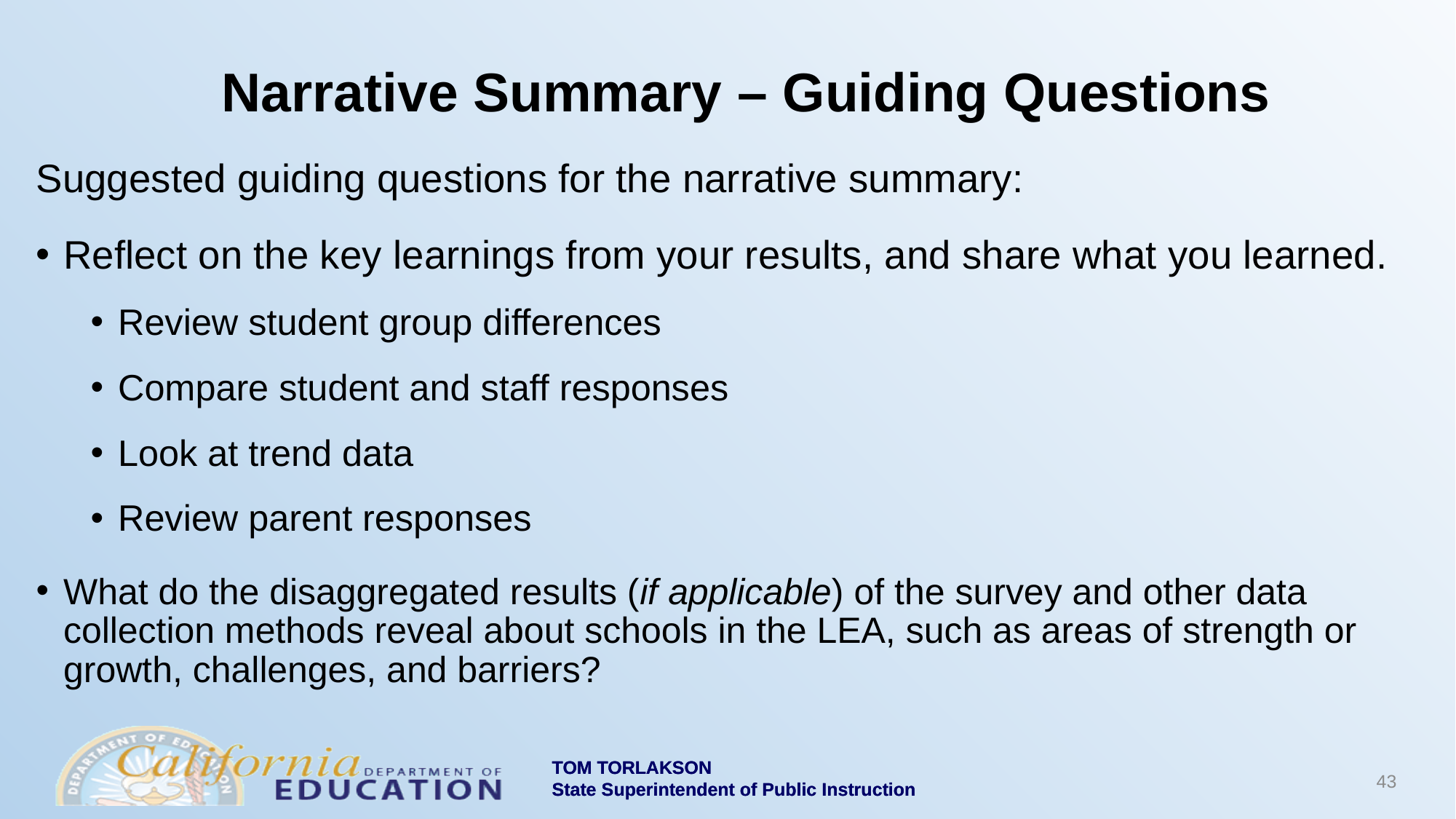

# Narrative Summary – Guiding Questions
Suggested guiding questions for the narrative summary:
Reflect on the key learnings from your results, and share what you learned.
Review student group differences
Compare student and staff responses
Look at trend data
Review parent responses
What do the disaggregated results (if applicable) of the survey and other data collection methods reveal about schools in the LEA, such as areas of strength or growth, challenges, and barriers?
43